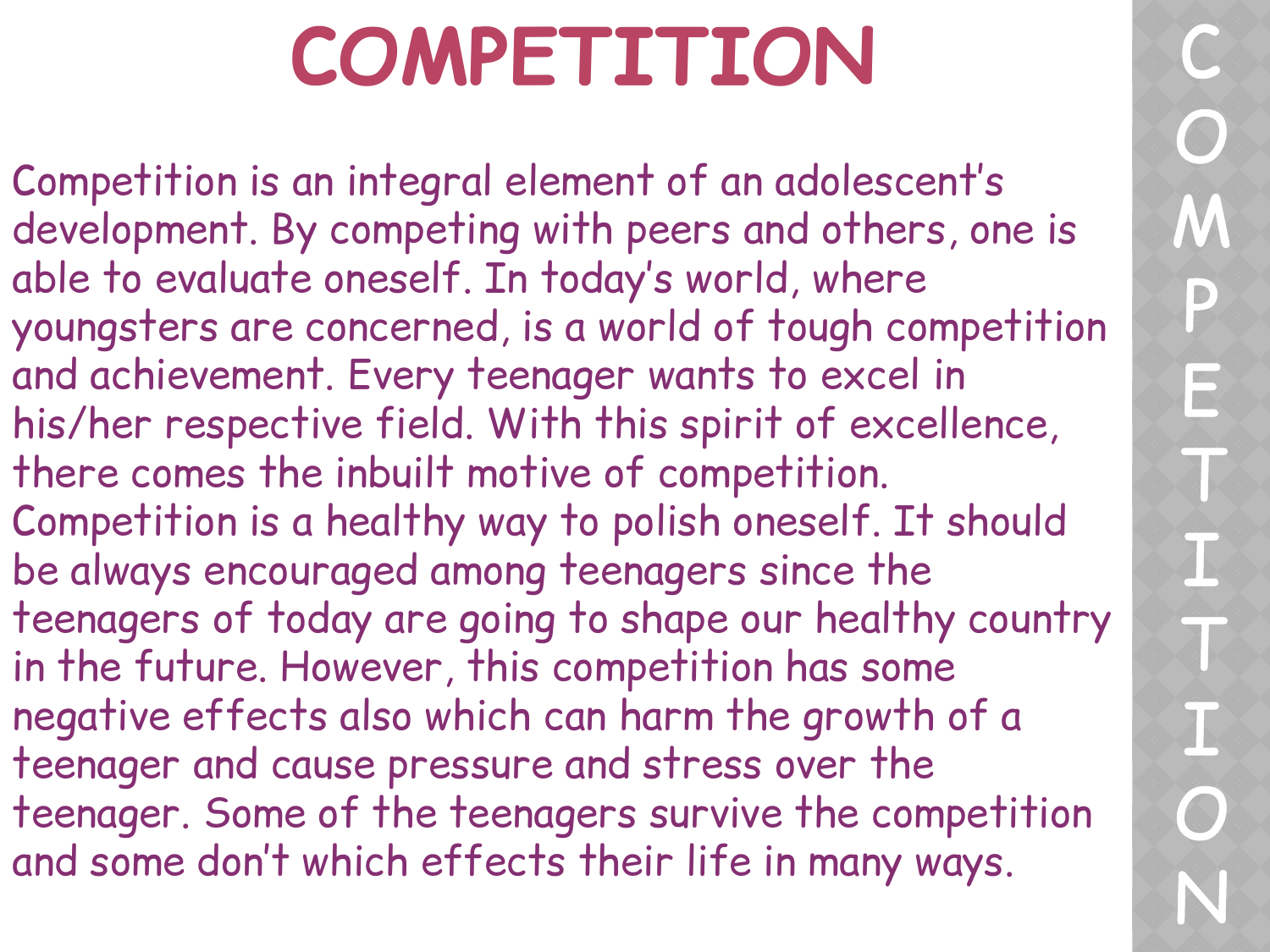

Competition
C
O
M
P
E
T
I
T
I
O
N
Competition is an integral element of an adolescent’s development. By competing with peers and others, one is able to evaluate oneself. In today’s world, where youngsters are concerned, is a world of tough competition and achievement. Every teenager wants to excel in his/her respective field. With this spirit of excellence, there comes the inbuilt motive of competition. Competition is a healthy way to polish oneself. It should be always encouraged among teenagers since the teenagers of today are going to shape our healthy country in the future. However, this competition has some negative effects also which can harm the growth of a teenager and cause pressure and stress over the teenager. Some of the teenagers survive the competition and some don’t which effects their life in many ways.